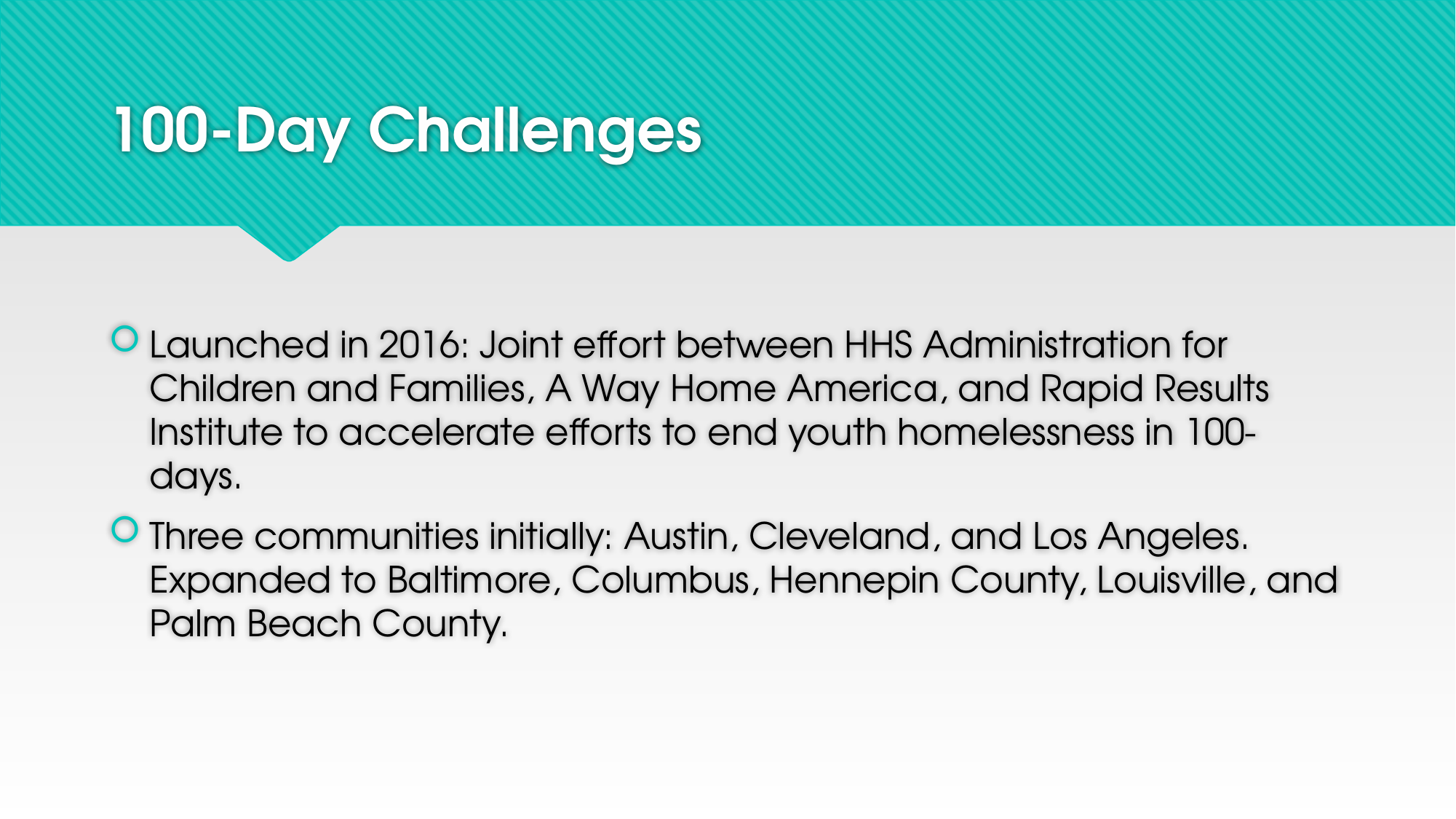

# 100-Day Challenges
Launched in 2016: Joint effort between HHS Administration for Children and Families, A Way Home America, and Rapid Results Institute to accelerate efforts to end youth homelessness in 100-days.
Three communities initially: Austin, Cleveland, and Los Angeles. Expanded to Baltimore, Columbus, Hennepin County, Louisville, and Palm Beach County.